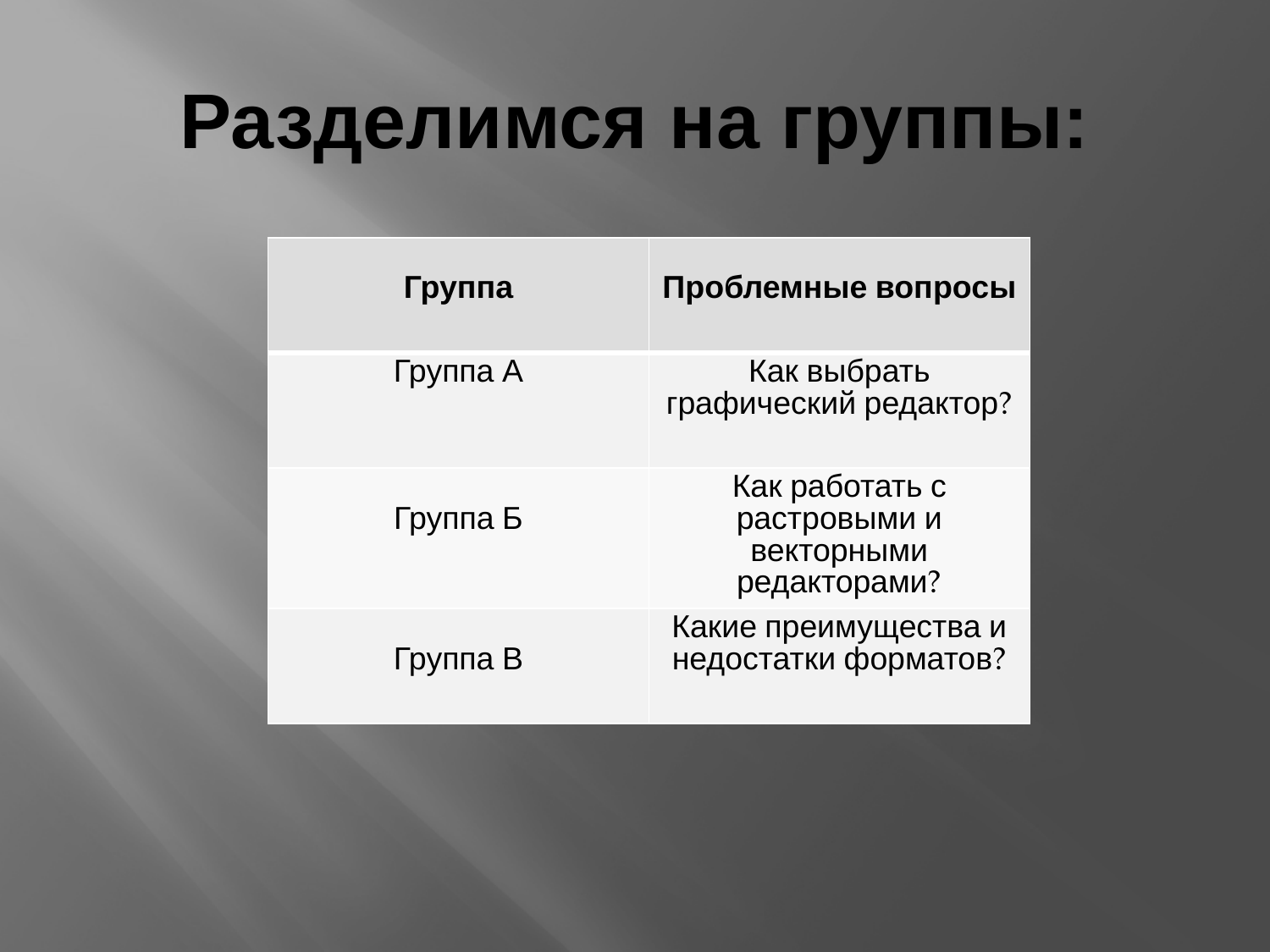

# Разделимся на группы:
| Группа | Проблемные вопросы |
| --- | --- |
| Группа А | Как выбрать графический редактор? |
| Группа Б | Как работать с растровыми и векторными редакторами? |
| Группа В | Какие преимущества и недостатки форматов? |